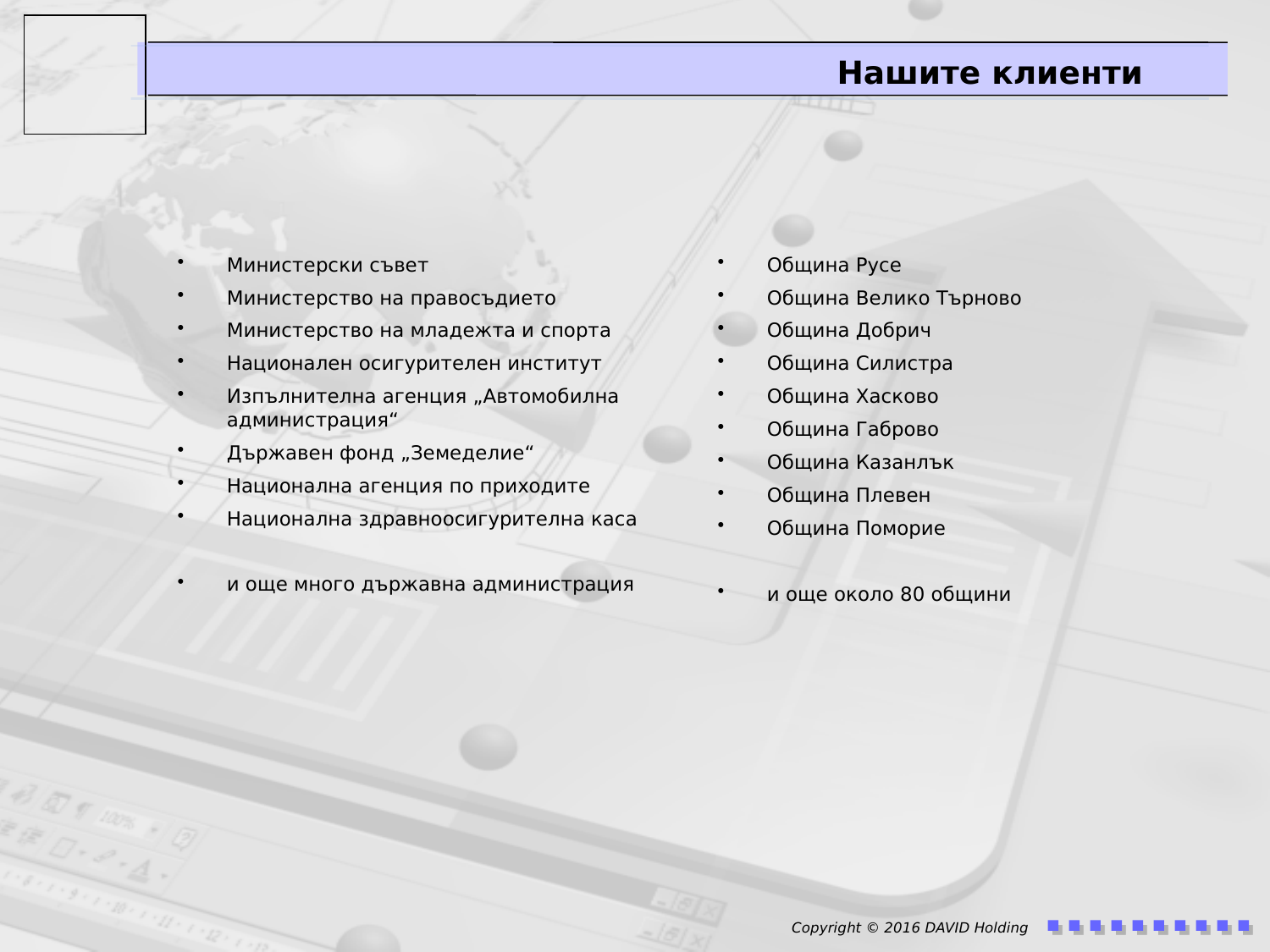

# Нашите клиенти
Министерски съвет
Министерство на правосъдието
Министерство на младежта и спорта
Национален осигурителен институт
Изпълнителна агенция „Автомобилна администрация“
Държавен фонд „Земеделие“
Национална агенция по приходите
Национална здравноосигурителна каса

и още много държавна администрация
Община Русе
Община Велико Търново
Община Добрич
Община Силистра
Община Хасково
Община Габрово
Община Казанлък
Община Плевен
Община Поморие

и още около 80 общини